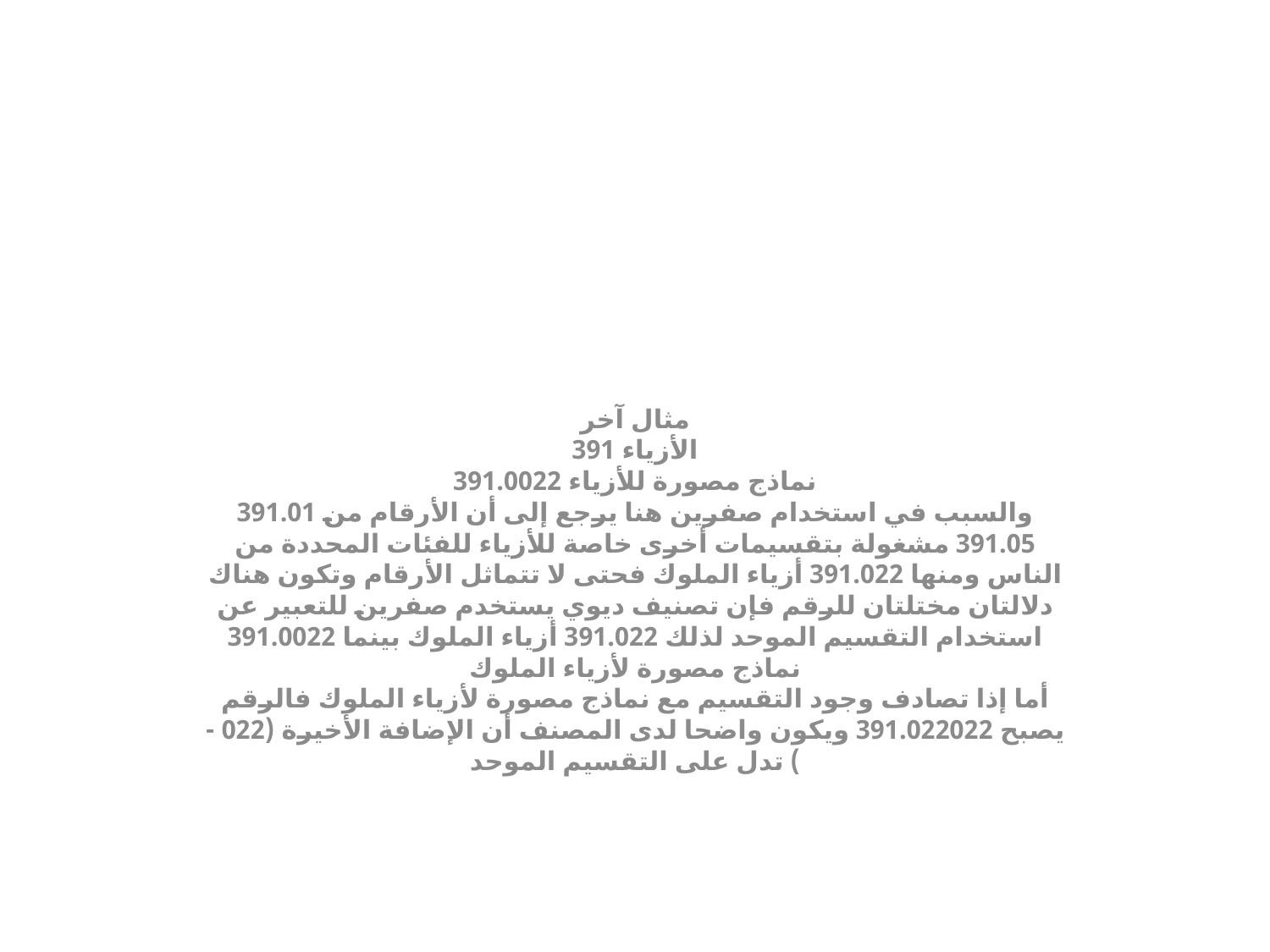

#
مثال آخر
الأزياء 391
نماذج مصورة للأزياء 391.0022
والسبب في استخدام صفرين هنا يرجع إلى أن الأرقام من 391.01 391.05 مشغولة بتقسيمات أخرى خاصة للأزياء للفئات المحددة من الناس ومنها 391.022 أزياء الملوك فحتى لا تتماثل الأرقام وتكون هناك دلالتان مختلتان للرقم فإن تصنيف ديوي يستخدم صفرين للتعبير عن استخدام التقسيم الموحد لذلك 391.022 أزياء الملوك بينما 391.0022 نماذج مصورة لأزياء الملوك
أما إذا تصادف وجود التقسيم مع نماذج مصورة لأزياء الملوك فالرقم يصبح 391.022022 ويكون واضحا لدى المصنف أن الإضافة الأخيرة (022 - ) تدل على التقسيم الموحد